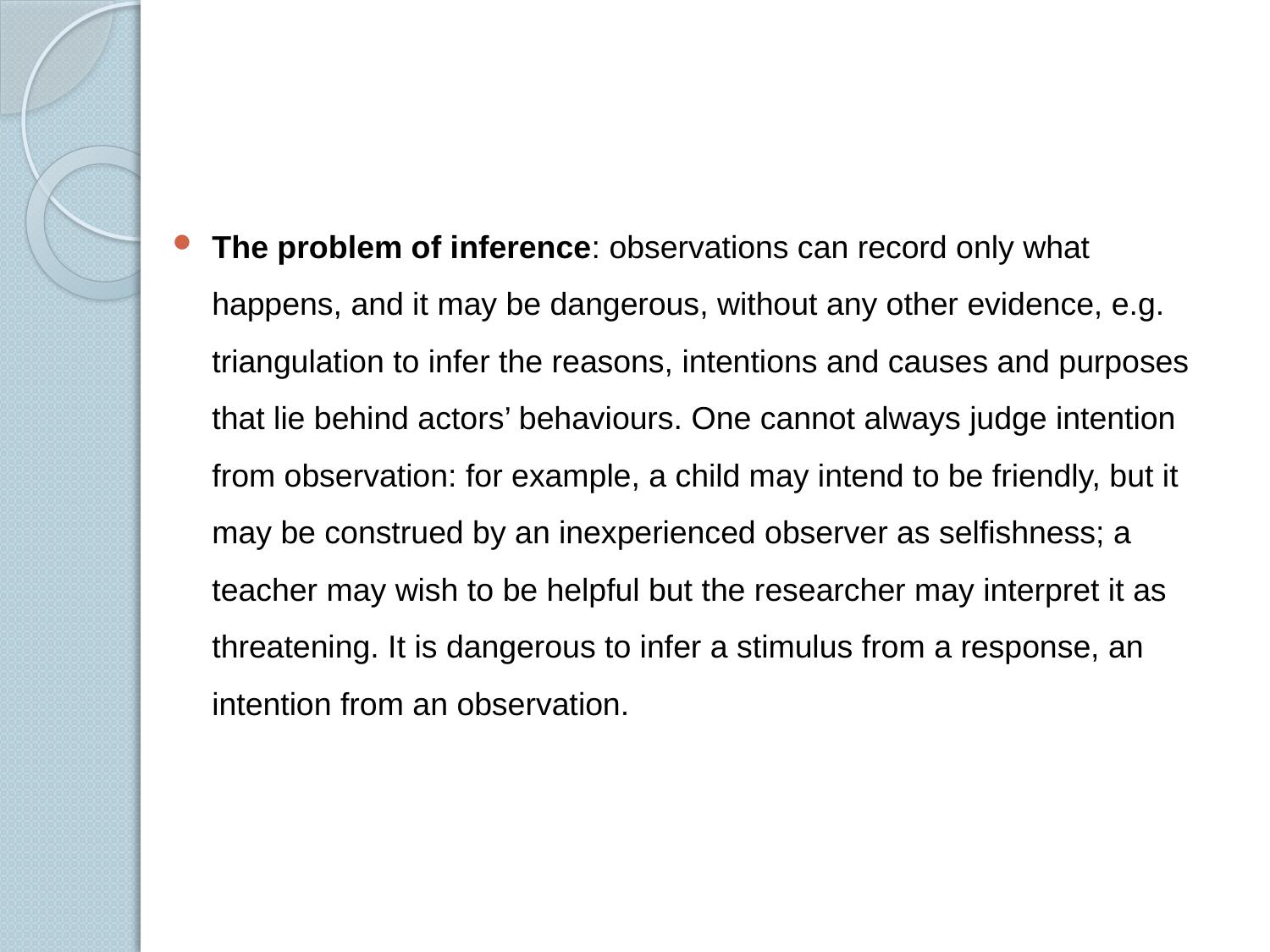

#
The problem of inference: observations can record only what happens, and it may be dangerous, without any other evidence, e.g. triangulation to infer the reasons, intentions and causes and purposes that lie behind actors’ behaviours. One cannot always judge intention from observation: for example, a child may intend to be friendly, but it may be construed by an inexperienced observer as selfishness; a teacher may wish to be helpful but the researcher may interpret it as threatening. It is dangerous to infer a stimulus from a response, an intention from an observation.